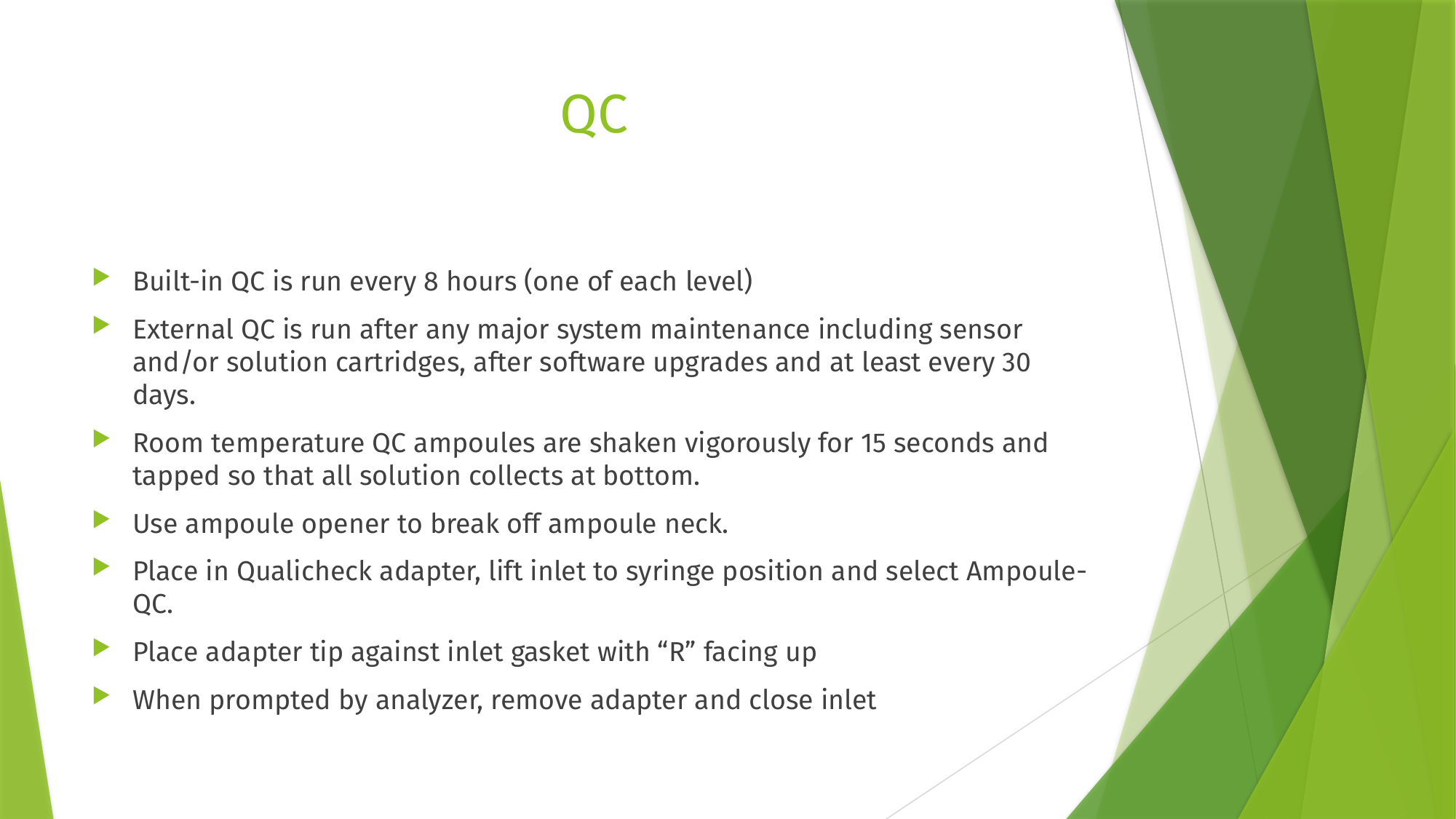

# QC
Built-in QC is run every 8 hours (one of each level)
External QC is run after any major system maintenance including sensor and/or solution cartridges, after software upgrades and at least every 30 days.
Room temperature QC ampoules are shaken vigorously for 15 seconds and tapped so that all solution collects at bottom.
Use ampoule opener to break off ampoule neck.
Place in Qualicheck adapter, lift inlet to syringe position and select Ampoule-QC.
Place adapter tip against inlet gasket with “R” facing up
When prompted by analyzer, remove adapter and close inlet